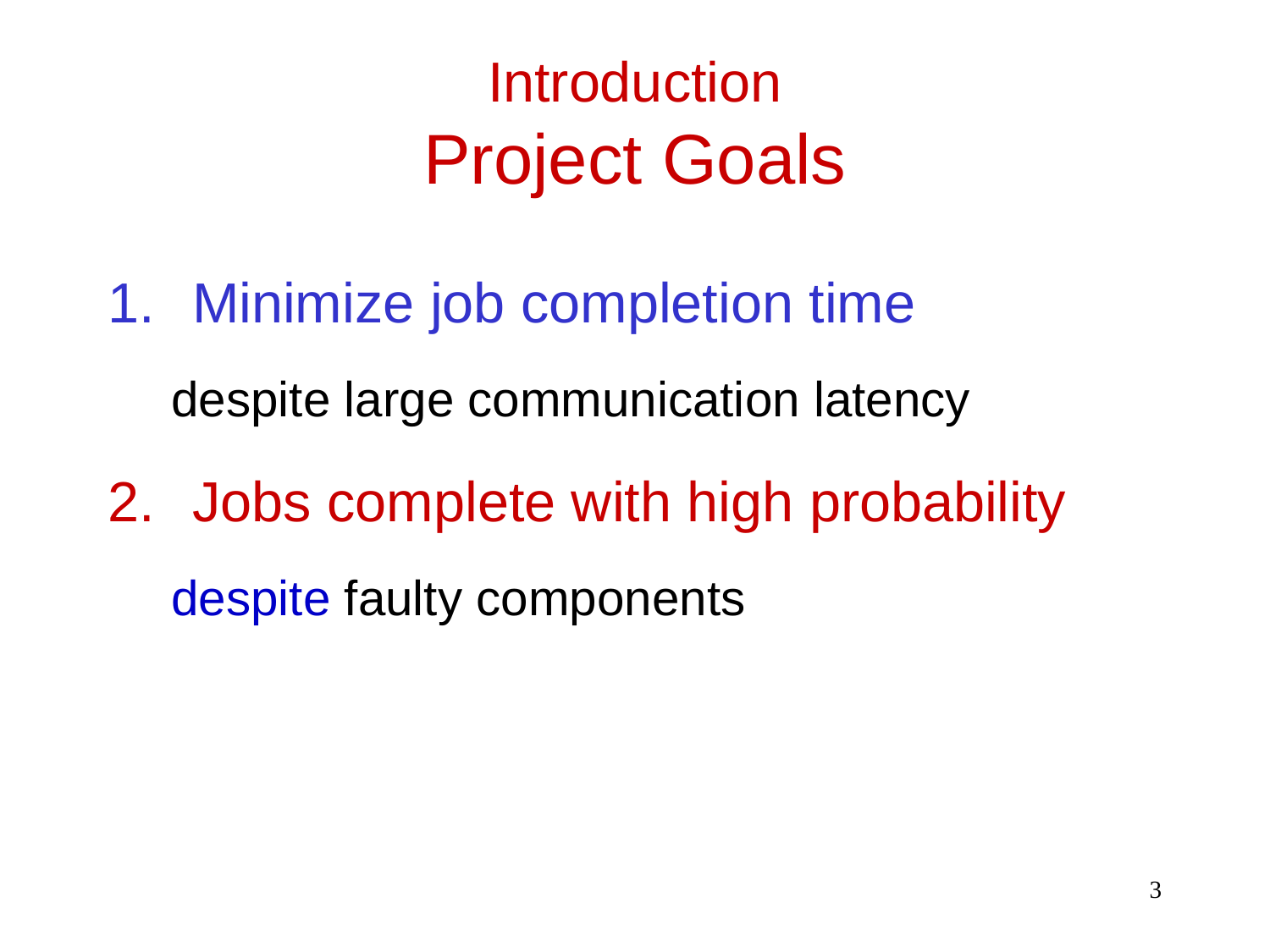

Introduction
Project Goals
Minimize job completion time
despite large communication latency
Jobs complete with high probability
despite faulty components
3